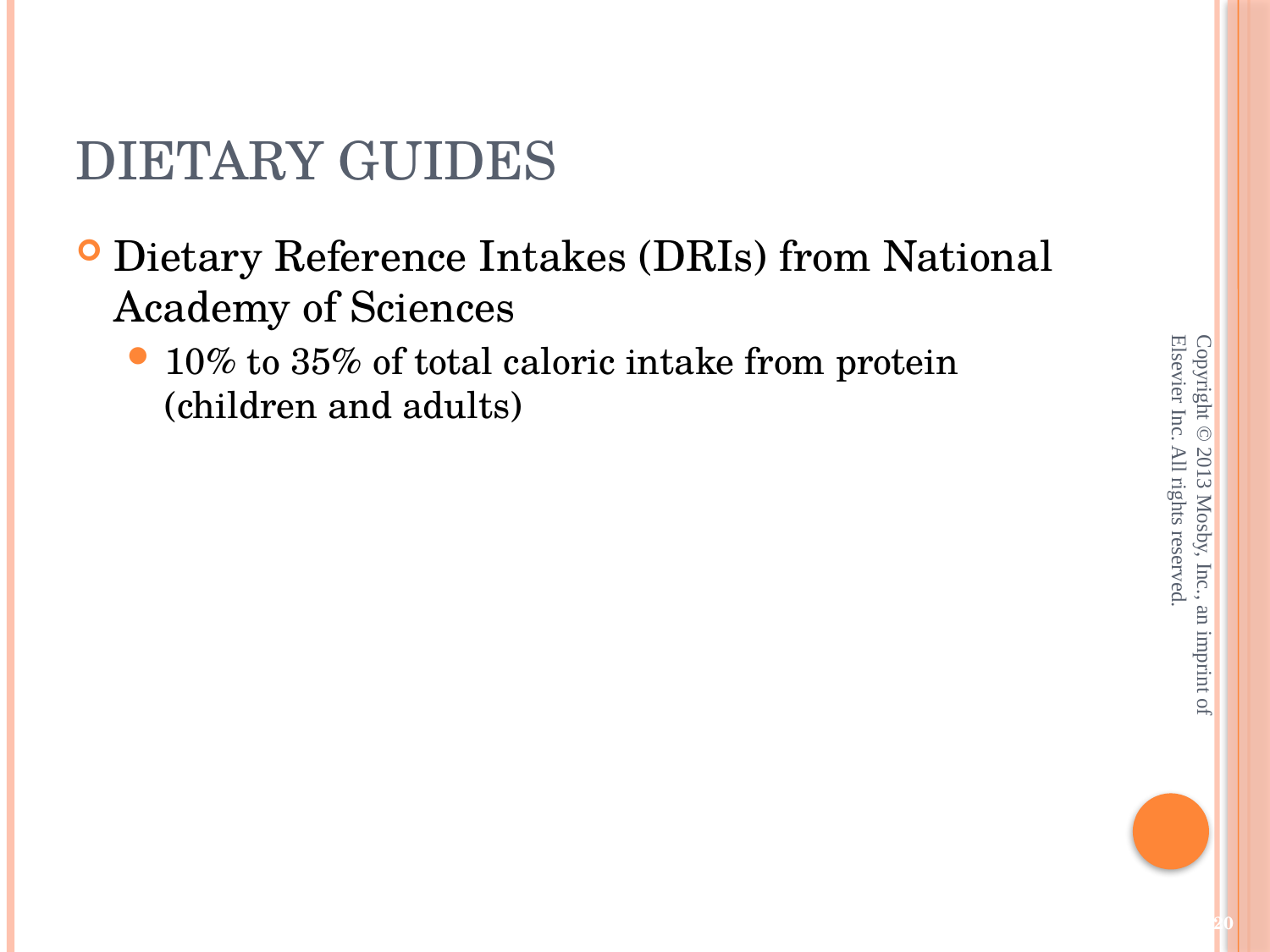

# Dietary Guides
Dietary Reference Intakes (DRIs) from National Academy of Sciences
10% to 35% of total caloric intake from protein (children and adults)

Copyright © 2013 Mosby, Inc., an imprint of Elsevier Inc. All rights reserved.
20